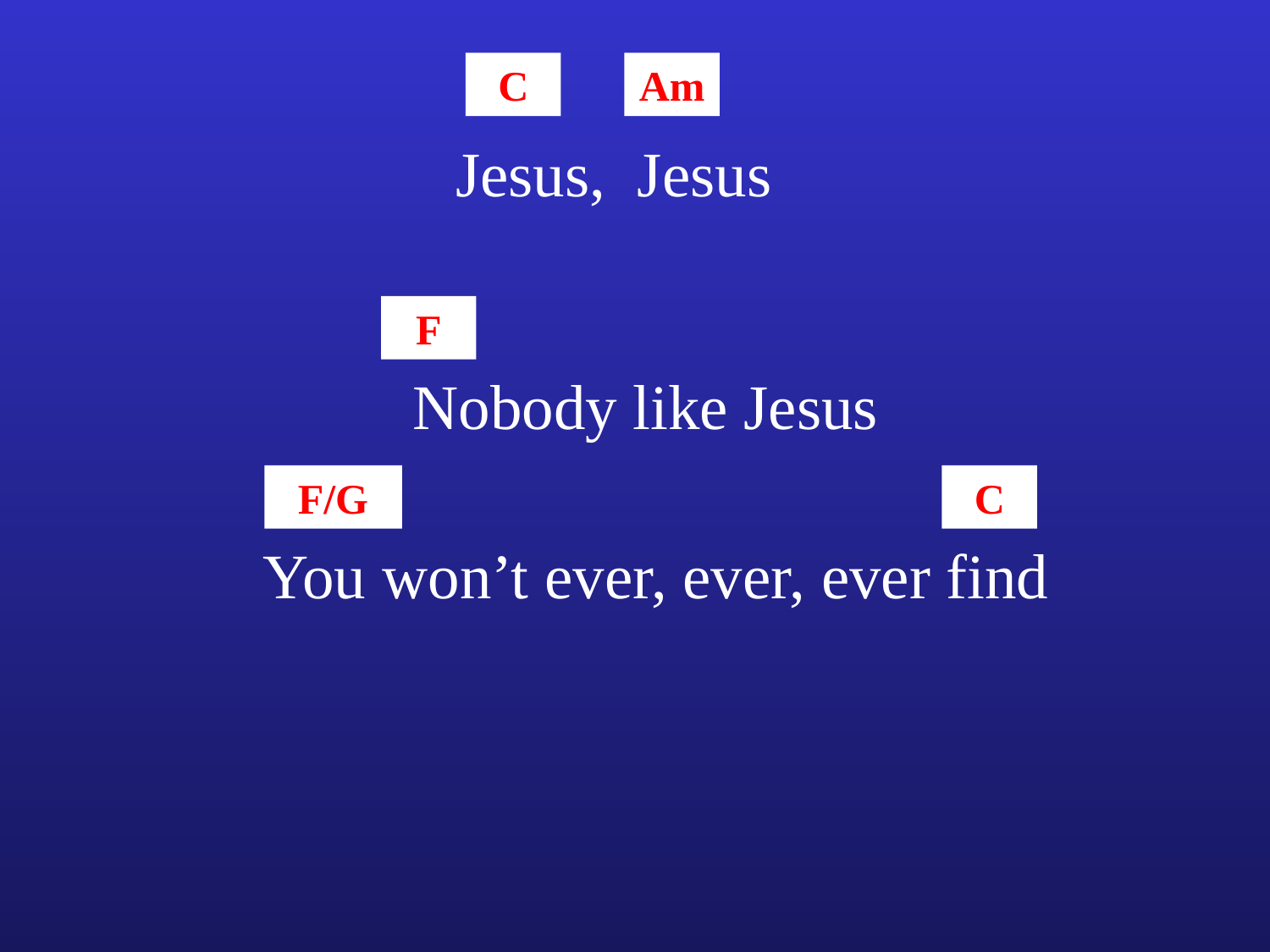

C
Am
Jesus,  Jesus
F
Nobody like Jesus
F/G
C
You won’t ever, ever, ever find